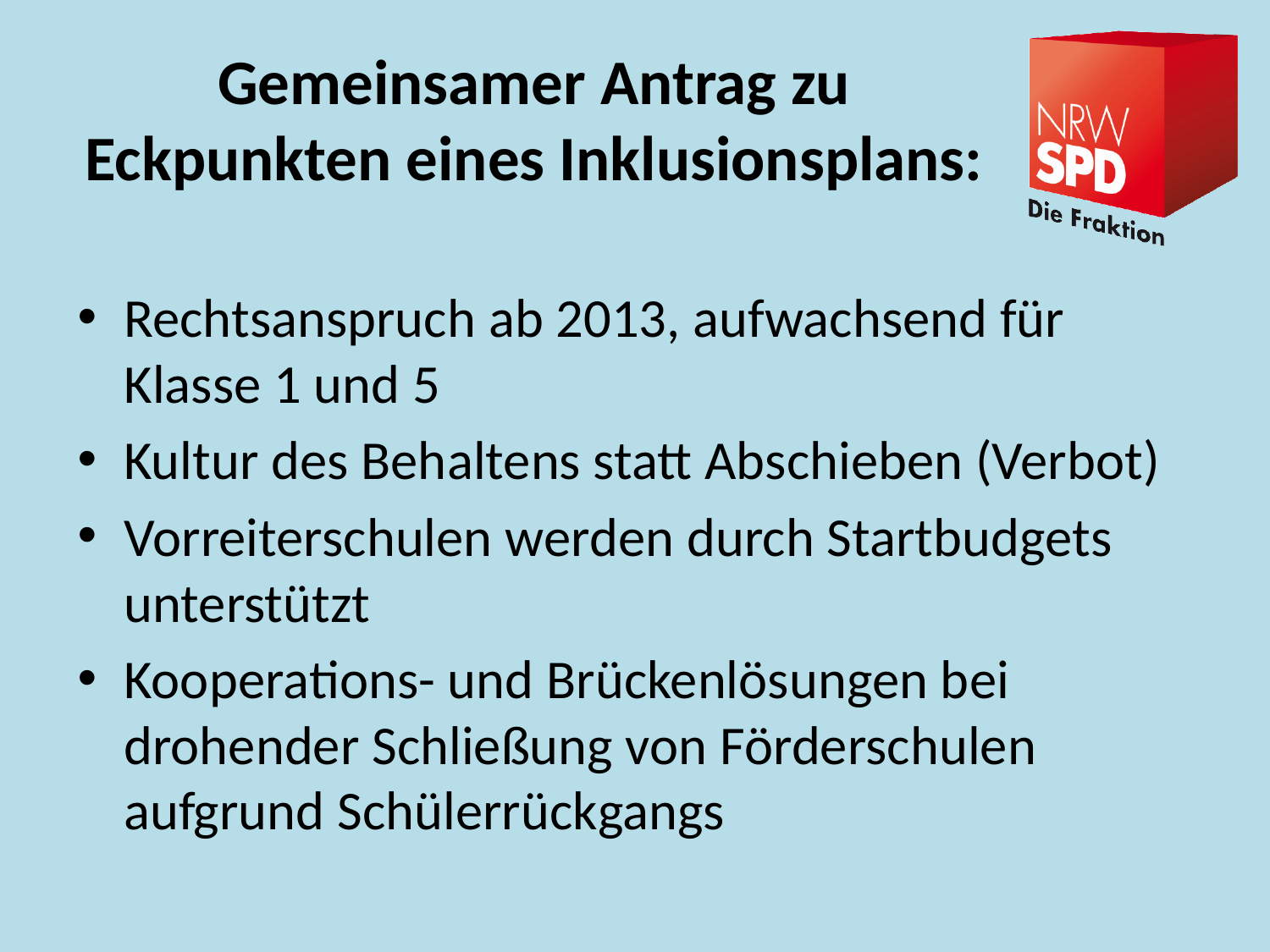

# Gemeinsamer Antrag zu Eckpunkten eines Inklusionsplans:
Rechtsanspruch ab 2013, aufwachsend für Klasse 1 und 5
Kultur des Behaltens statt Abschieben (Verbot)
Vorreiterschulen werden durch Startbudgets unterstützt
Kooperations- und Brückenlösungen bei drohender Schließung von Förderschulen aufgrund Schülerrückgangs